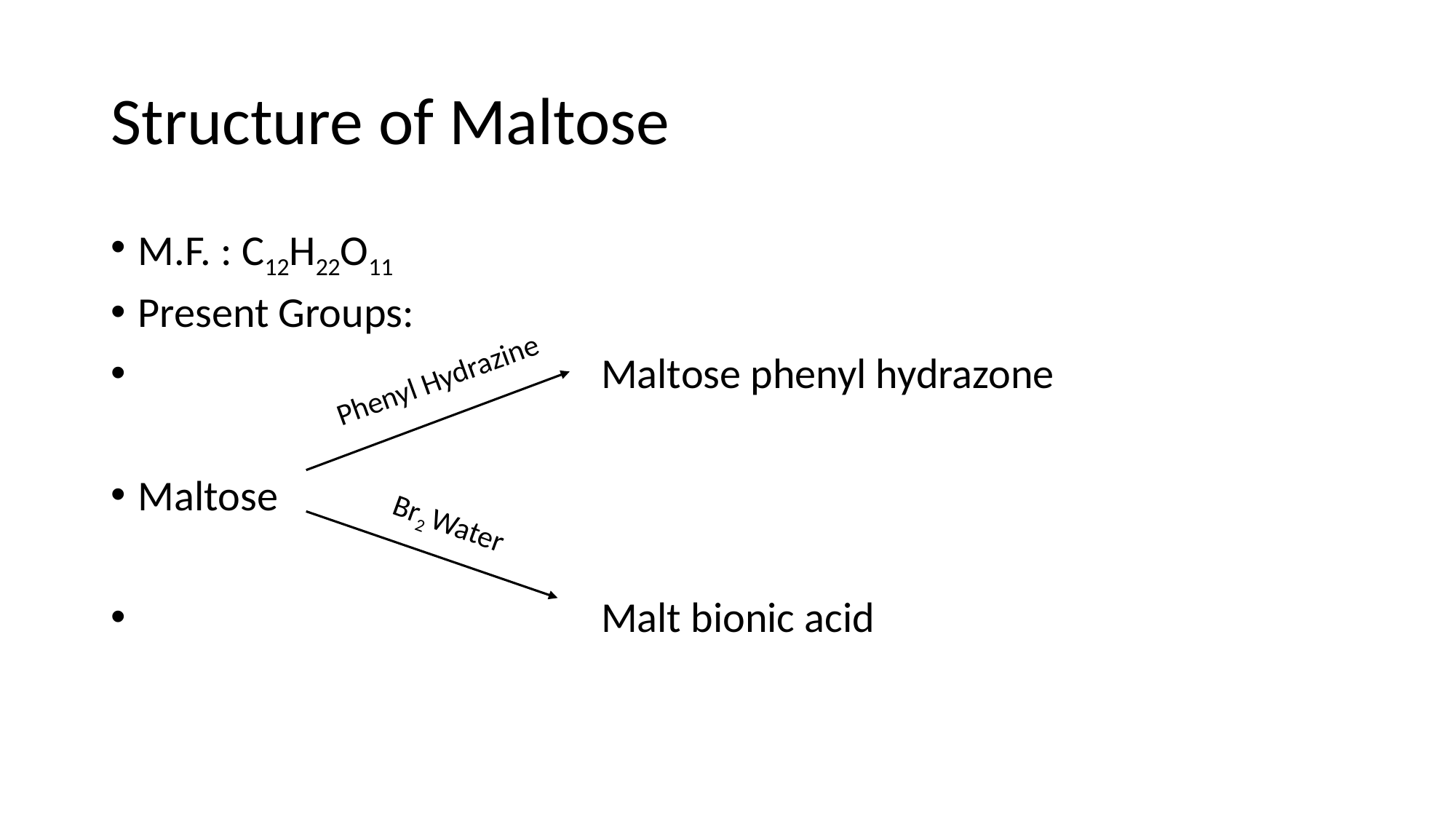

# Structure of Maltose
M.F. : C12H22O11
Present Groups:
                                                Maltose phenyl hydrazone

Maltose

                                                Malt bionic acid

Phenyl Hydrazine
Br2 Water